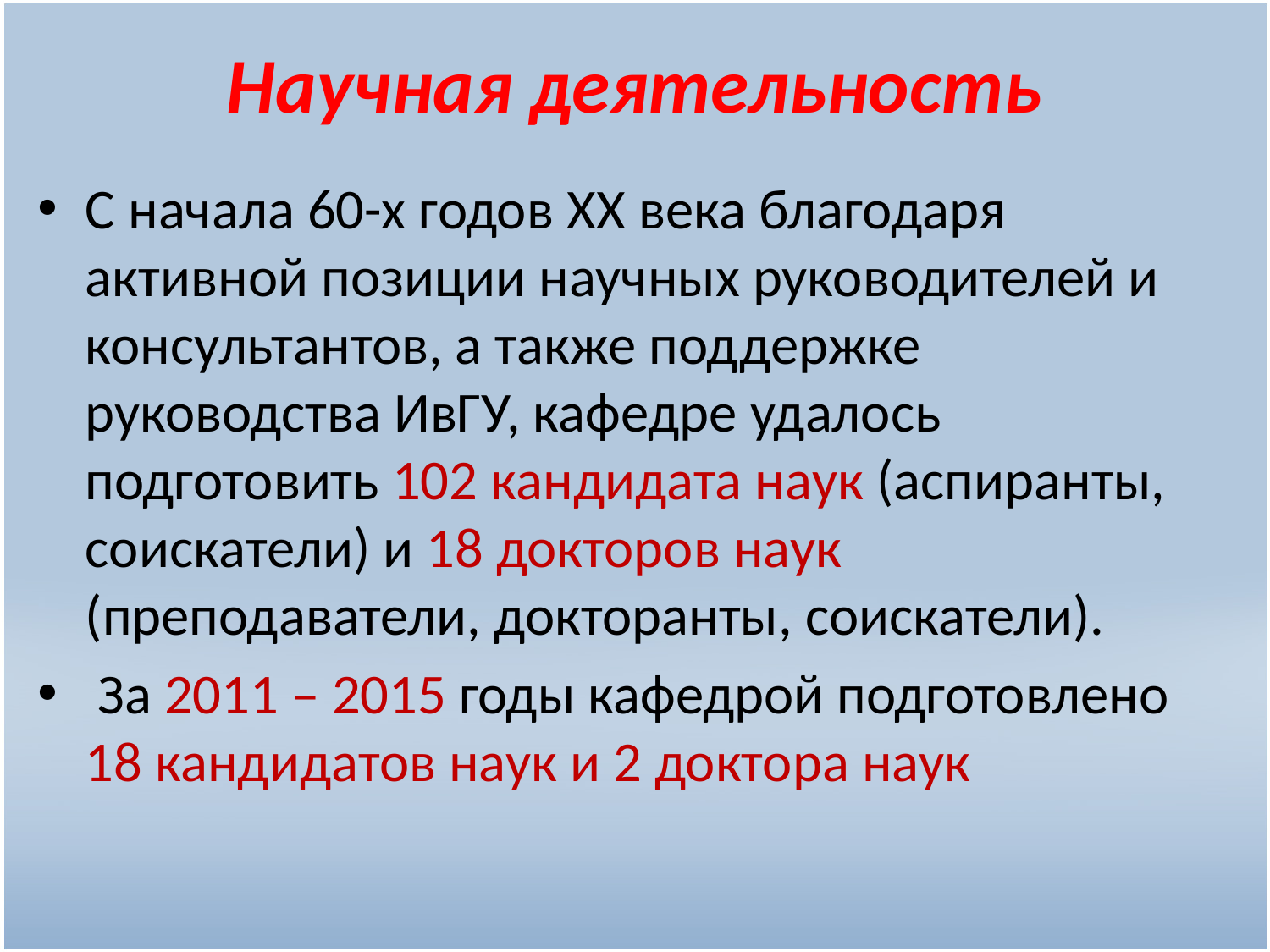

# Научная деятельность
С начала 60-х годов XX века благодаря активной позиции научных руководителей и консультантов, а также поддержке руководства ИвГУ, кафедре удалось подготовить 102 кандидата наук (аспиранты, соискатели) и 18 докторов наук (преподаватели, докторанты, соискатели).
 За 2011 – 2015 годы кафедрой подготовлено 18 кандидатов наук и 2 доктора наук